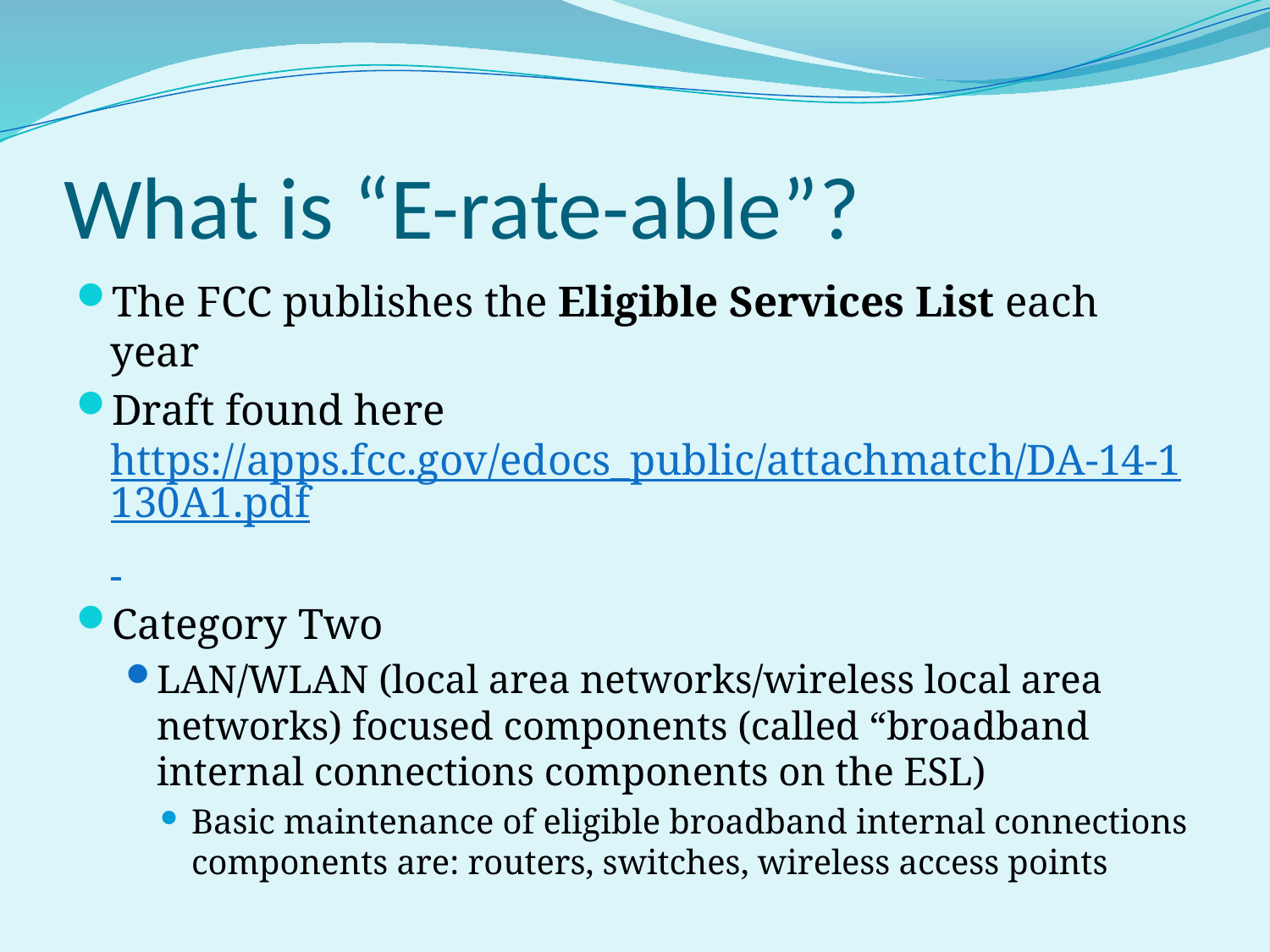

# What is “E-rate-able”?
The FCC publishes the Eligible Services List each year
Draft found here https://apps.fcc.gov/edocs_public/attachmatch/DA-14-1130A1.pdf
Category Two
LAN/WLAN (local area networks/wireless local area networks) focused components (called “broadband internal connections components on the ESL)
Basic maintenance of eligible broadband internal connections components are: routers, switches, wireless access points